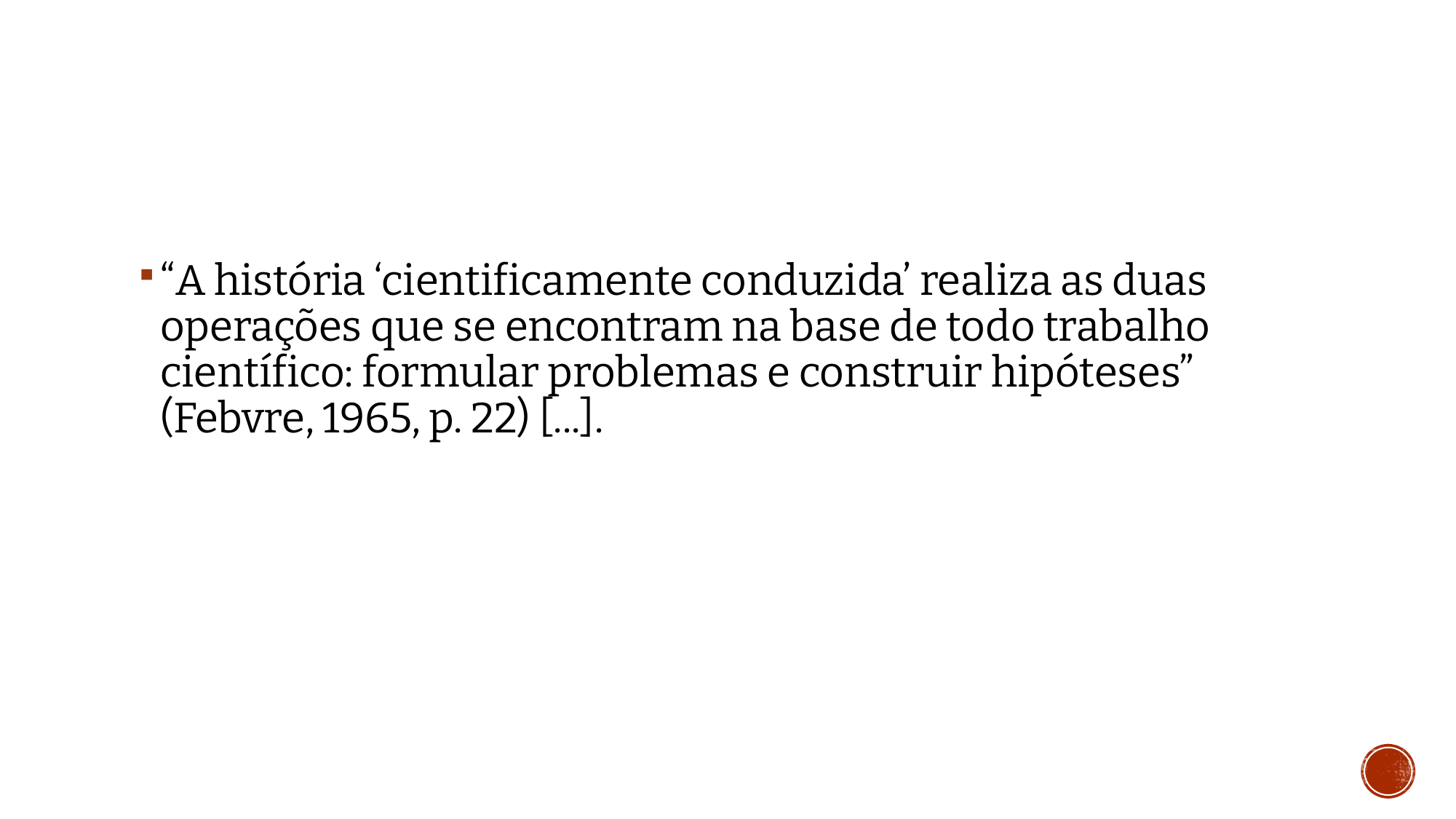

#
“A história ‘cientificamente conduzida’ realiza as duas operações que se encontram na base de todo trabalho científico: formular problemas e construir hipóteses” (Febvre, 1965, p. 22) [...].